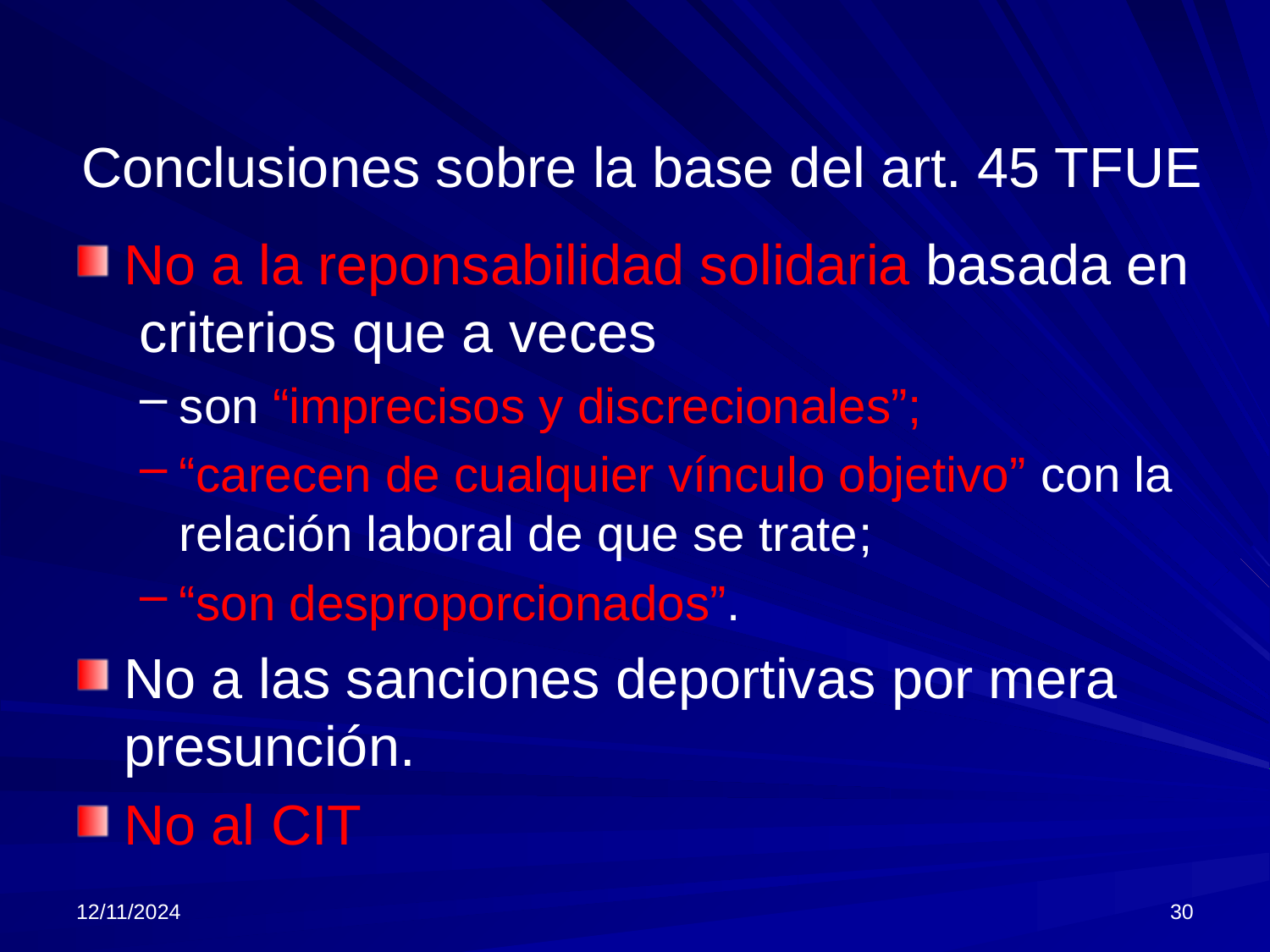

# Conclusiones sobre la base del art. 45 TFUE
No a la reponsabilidad solidaria basada en  criterios que a veces
son “imprecisos y discrecionales”;
“carecen de cualquier vínculo objetivo” con la relación laboral de que se trate;
“son desproporcionados”.
No a las sanciones deportivas por mera presunción.
No al CIT
12/11/2024
30